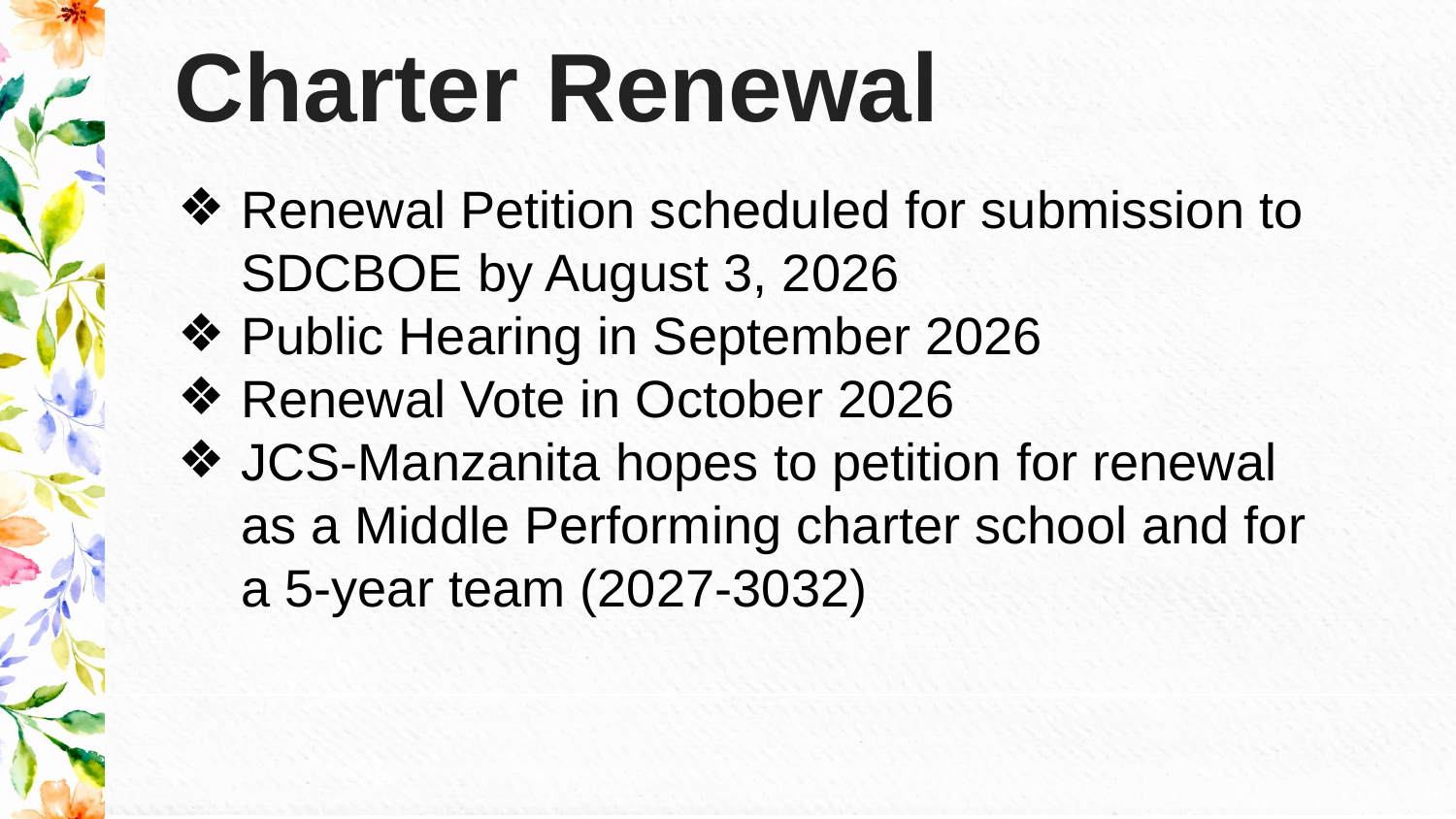

# Charter Renewal
Renewal Petition scheduled for submission to SDCBOE by August 3, 2026
Public Hearing in September 2026
Renewal Vote in October 2026
JCS-Manzanita hopes to petition for renewal as a Middle Performing charter school and for a 5-year team (2027-3032)